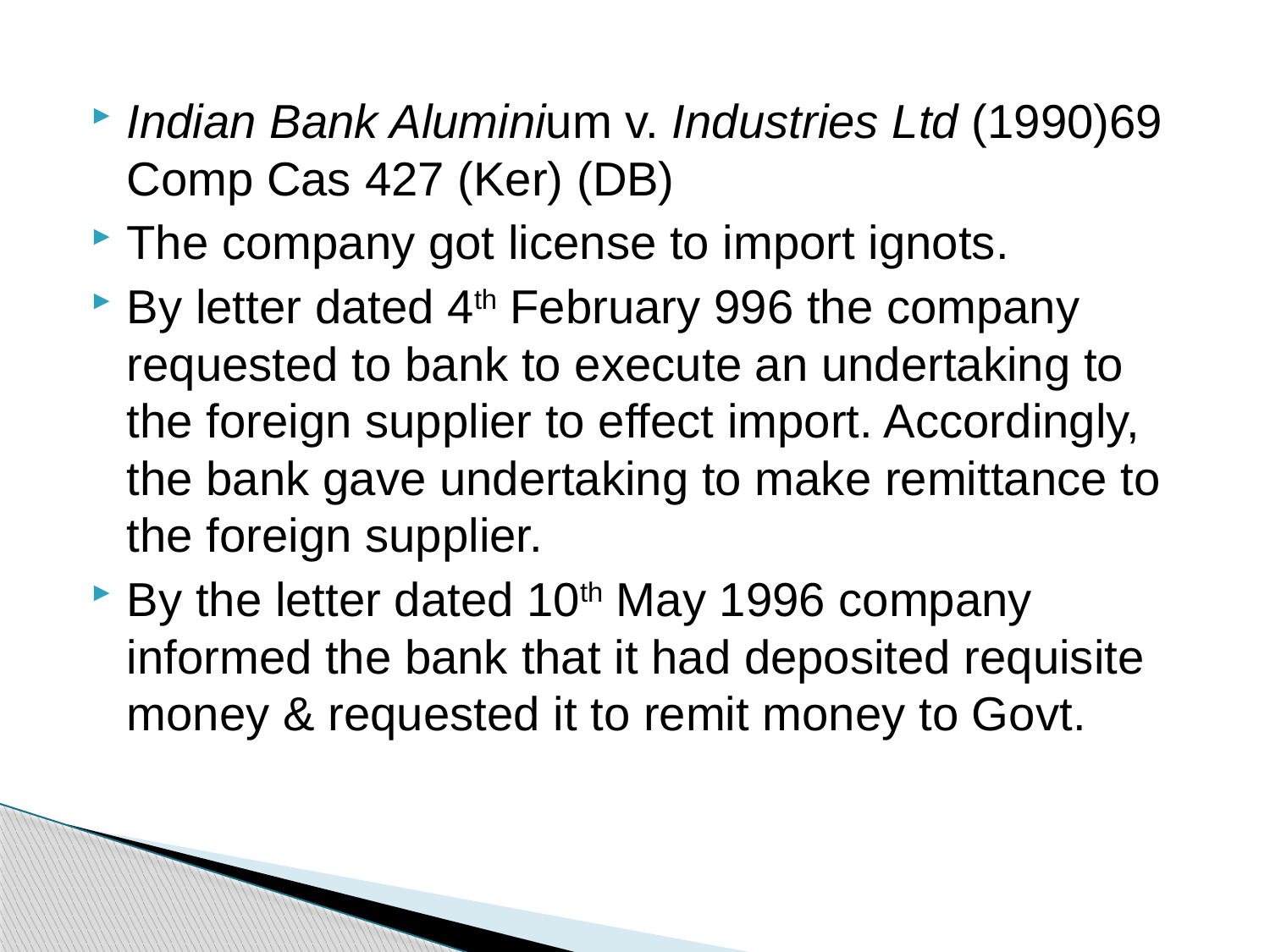

Indian Bank Aluminium v. Industries Ltd (1990)69 Comp Cas 427 (Ker) (DB)
The company got license to import ignots.
By letter dated 4th February 996 the company requested to bank to execute an undertaking to the foreign supplier to effect import. Accordingly, the bank gave undertaking to make remittance to the foreign supplier.
By the letter dated 10th May 1996 company informed the bank that it had deposited requisite money & requested it to remit money to Govt.